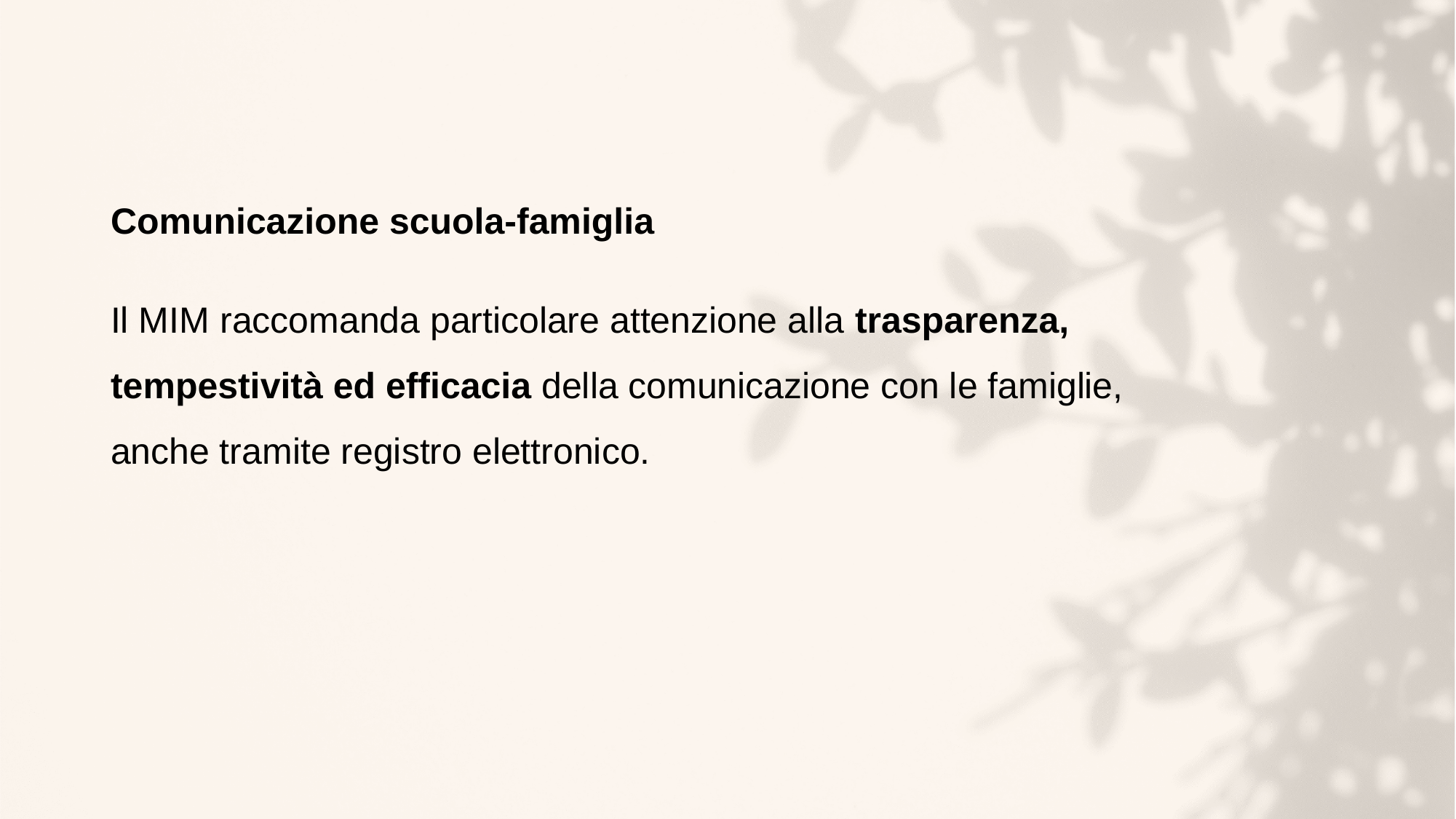

Comunicazione scuola-famiglia
Il MIM raccomanda particolare attenzione alla trasparenza, tempestività ed efficacia della comunicazione con le famiglie, anche tramite registro elettronico.